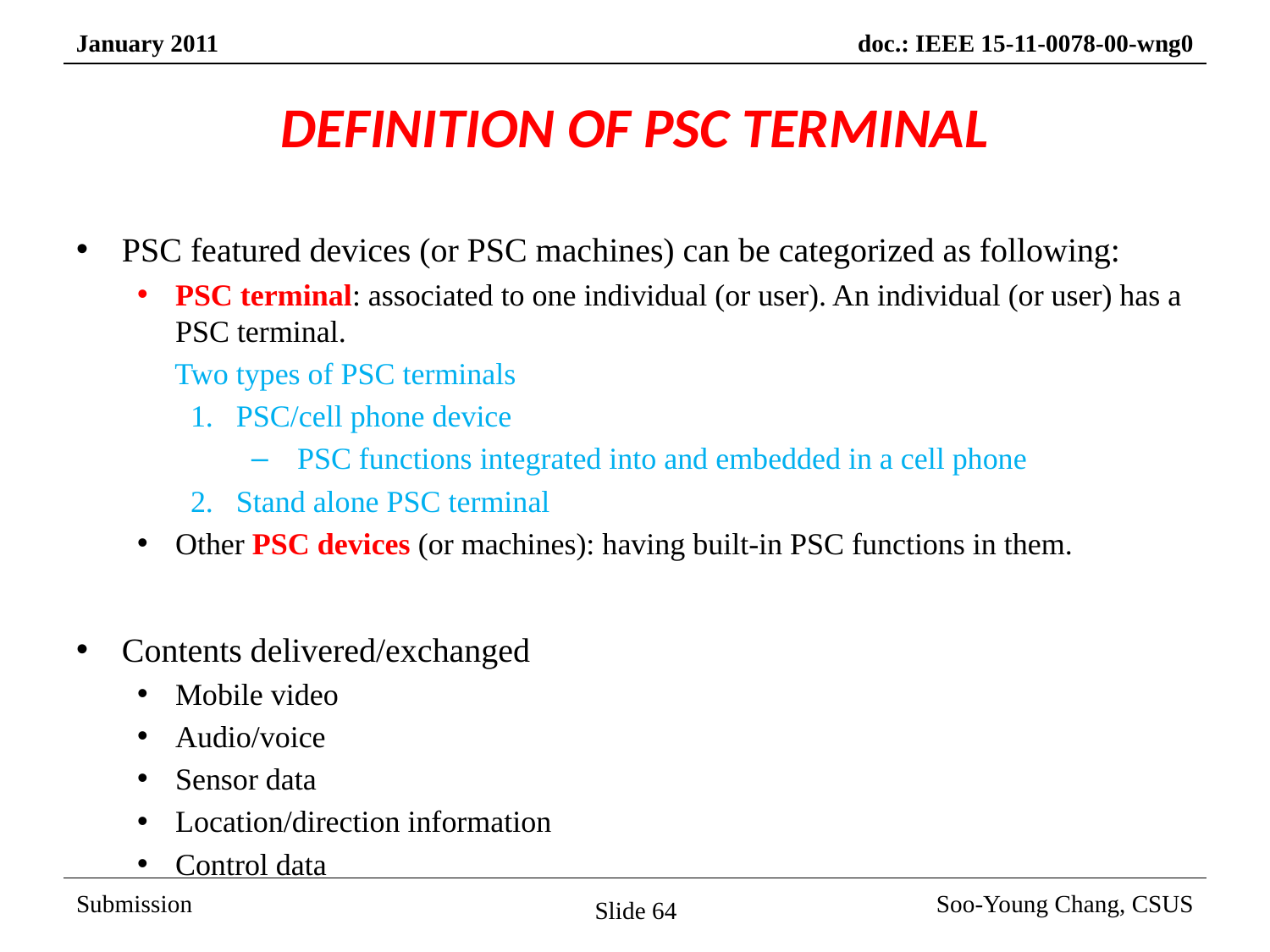

# DEFINITION OF PSC TERMINAL
PSC featured devices (or PSC machines) can be categorized as following:
PSC terminal: associated to one individual (or user). An individual (or user) has a PSC terminal.
	Two types of PSC terminals
PSC/cell phone device
PSC functions integrated into and embedded in a cell phone
Stand alone PSC terminal
Other PSC devices (or machines): having built-in PSC functions in them.

Contents delivered/exchanged
Mobile video
Audio/voice
Sensor data
Location/direction information
Control data
Slide 64